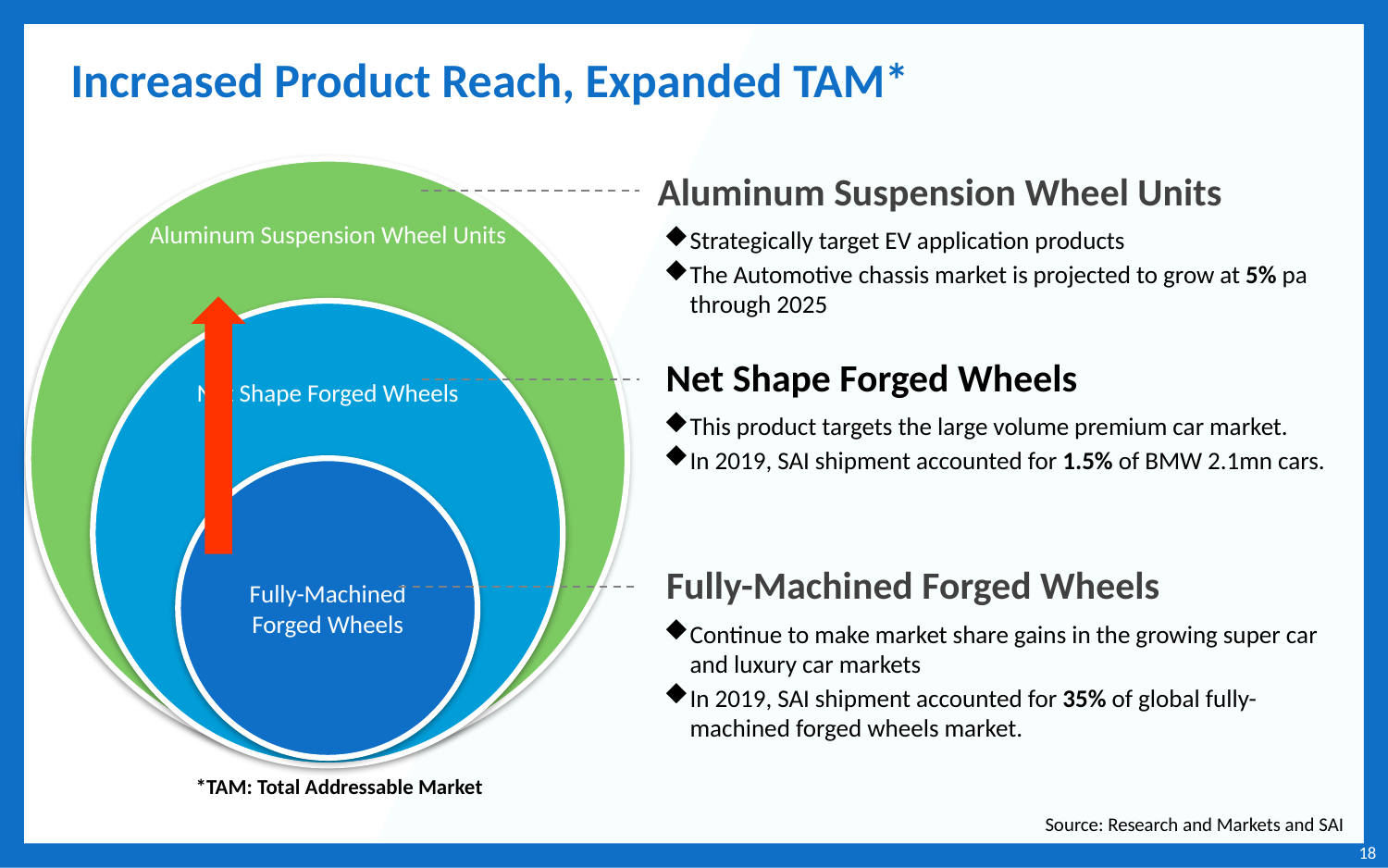

# Increased Product Reach, Expanded TAM*
Aluminum Suspension Wheel Units
Strategically target EV application products
The Automotive chassis market is projected to grow at 5% pa through 2025
Aluminum Suspension Wheel Units

Net Shape Forged Wheels
Fully-Machined Forged Wheels
Net Shape Forged Wheels

This product targets the large volume premium car market.
In 2019, SAI shipment accounted for 1.5% of BMW 2.1mn cars.

Fully-Machined Forged Wheels

Continue to make market share gains in the growing super car and luxury car markets
In 2019, SAI shipment accounted for 35% of global fully-machined forged wheels market.
*TAM: Total Addressable Market
Source: Research and Markets and SAI
18